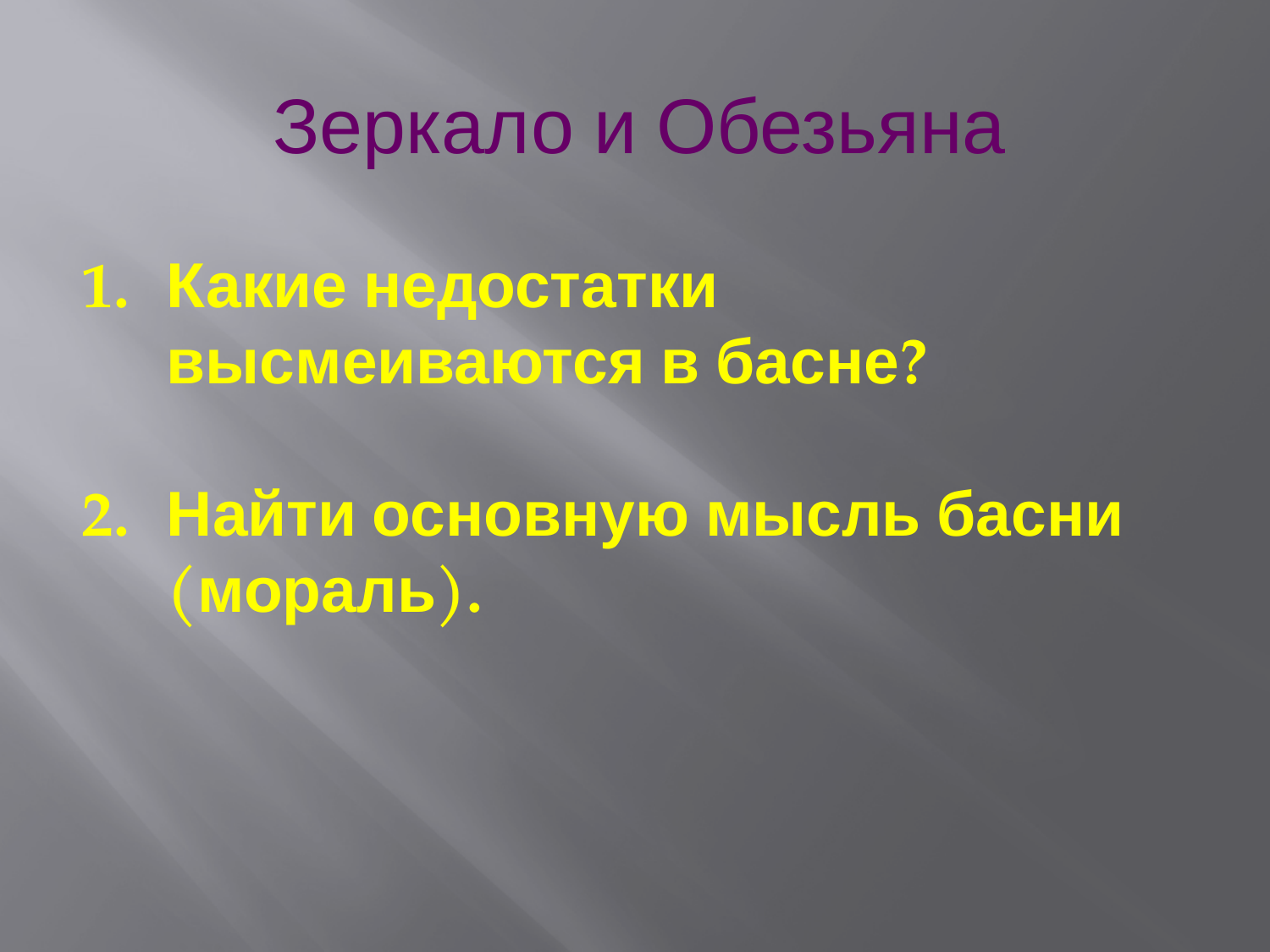

Зеркало и Обезьяна
Какие недостатки высмеиваются в басне?

Найти основную мысль басни (мораль).